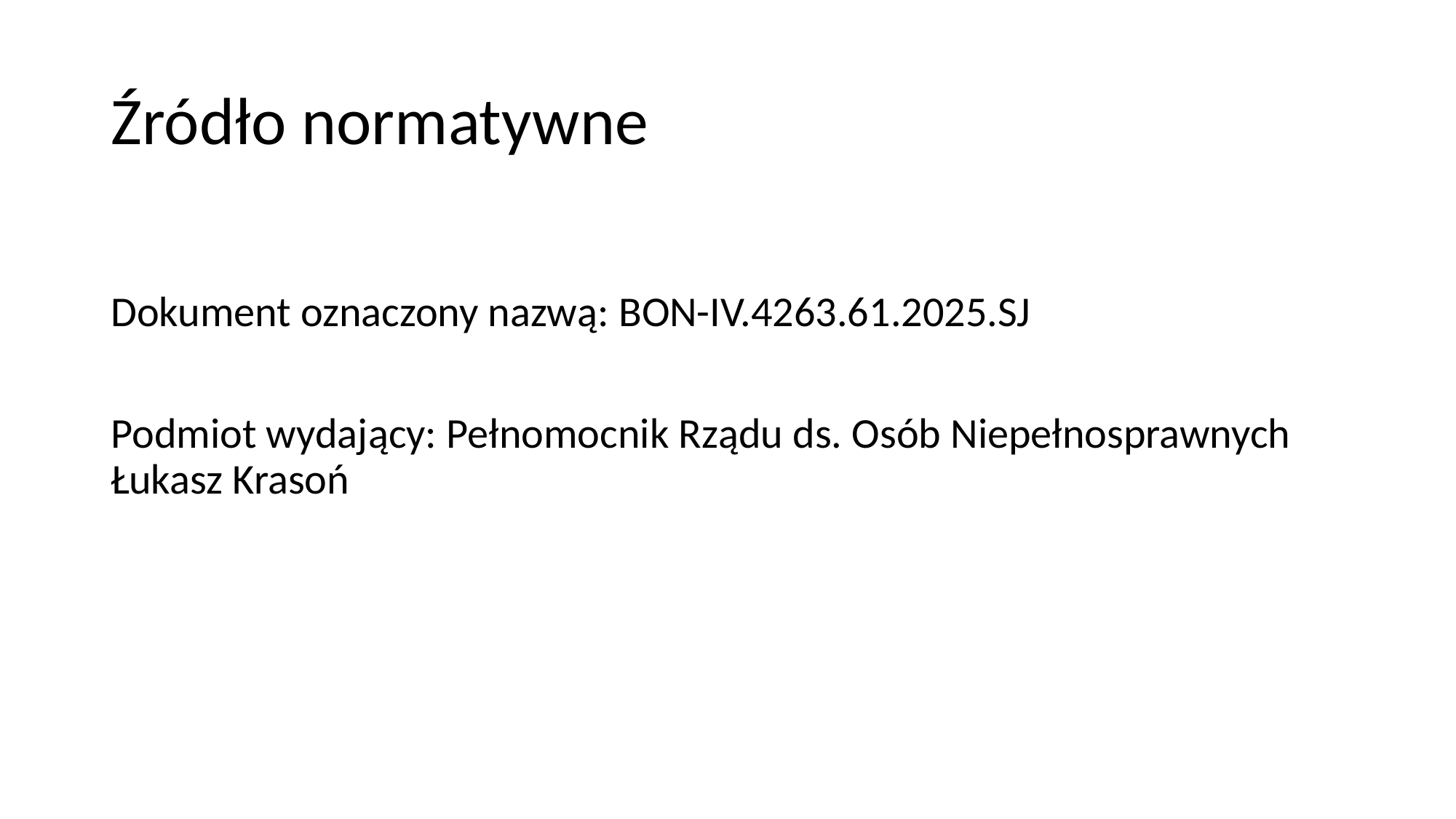

# Źródło normatywne

Dokument oznaczony nazwą: BON-IV.4263.61.2025.SJ

Podmiot wydający: Pełnomocnik Rządu ds. Osób Niepełnosprawnych Łukasz Krasoń